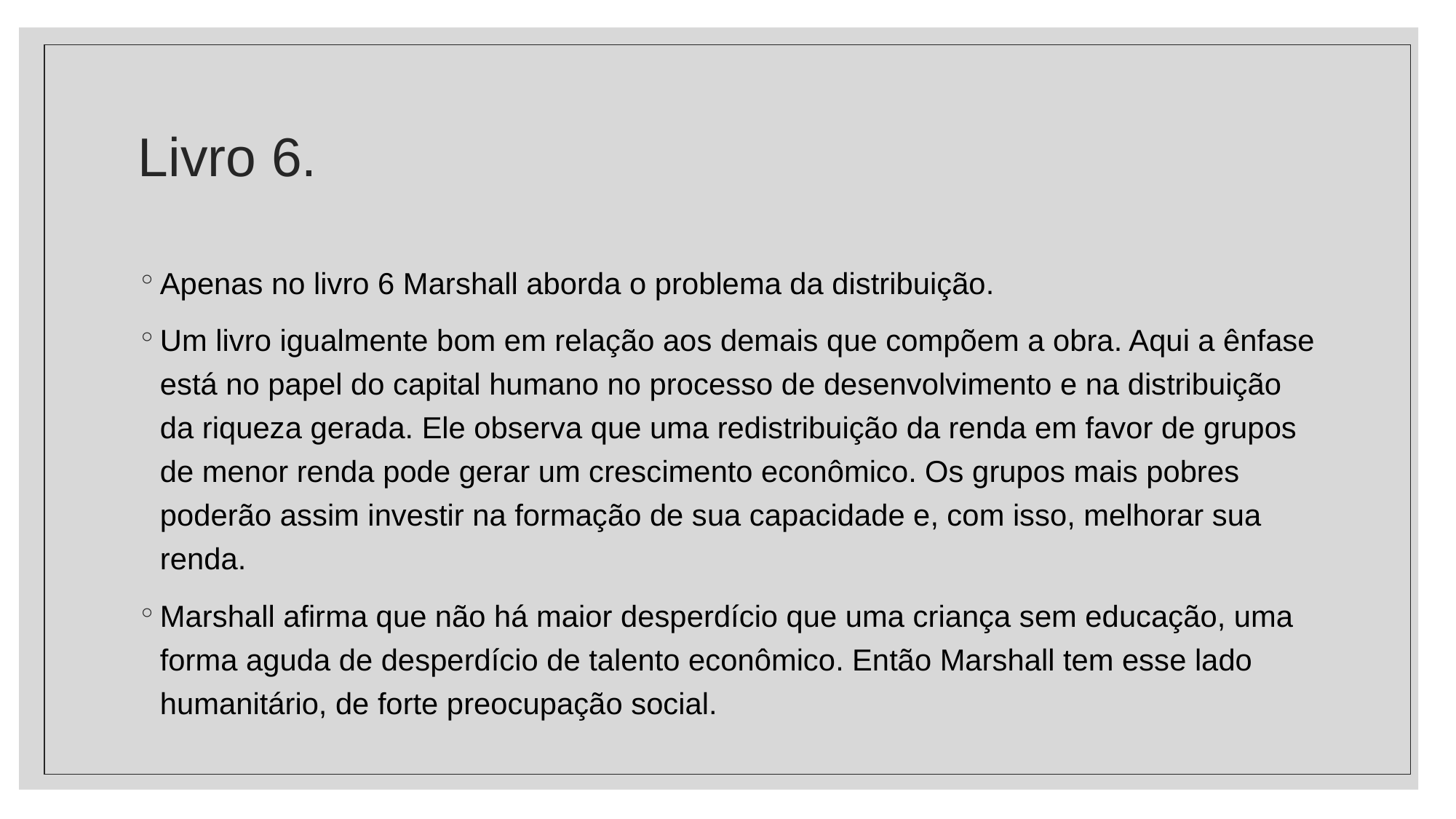

# Livro 6.
Apenas no livro 6 Marshall aborda o problema da distribuição.
Um livro igualmente bom em relação aos demais que compõem a obra. Aqui a ênfase está no papel do capital humano no processo de desenvolvimento e na distribuição da riqueza gerada. Ele observa que uma redistribuição da renda em favor de grupos de menor renda pode gerar um crescimento econômico. Os grupos mais pobres poderão assim investir na formação de sua capacidade e, com isso, melhorar sua renda.
Marshall afirma que não há maior desperdício que uma criança sem educação, uma forma aguda de desperdício de talento econômico. Então Marshall tem esse lado humanitário, de forte preocupação social.